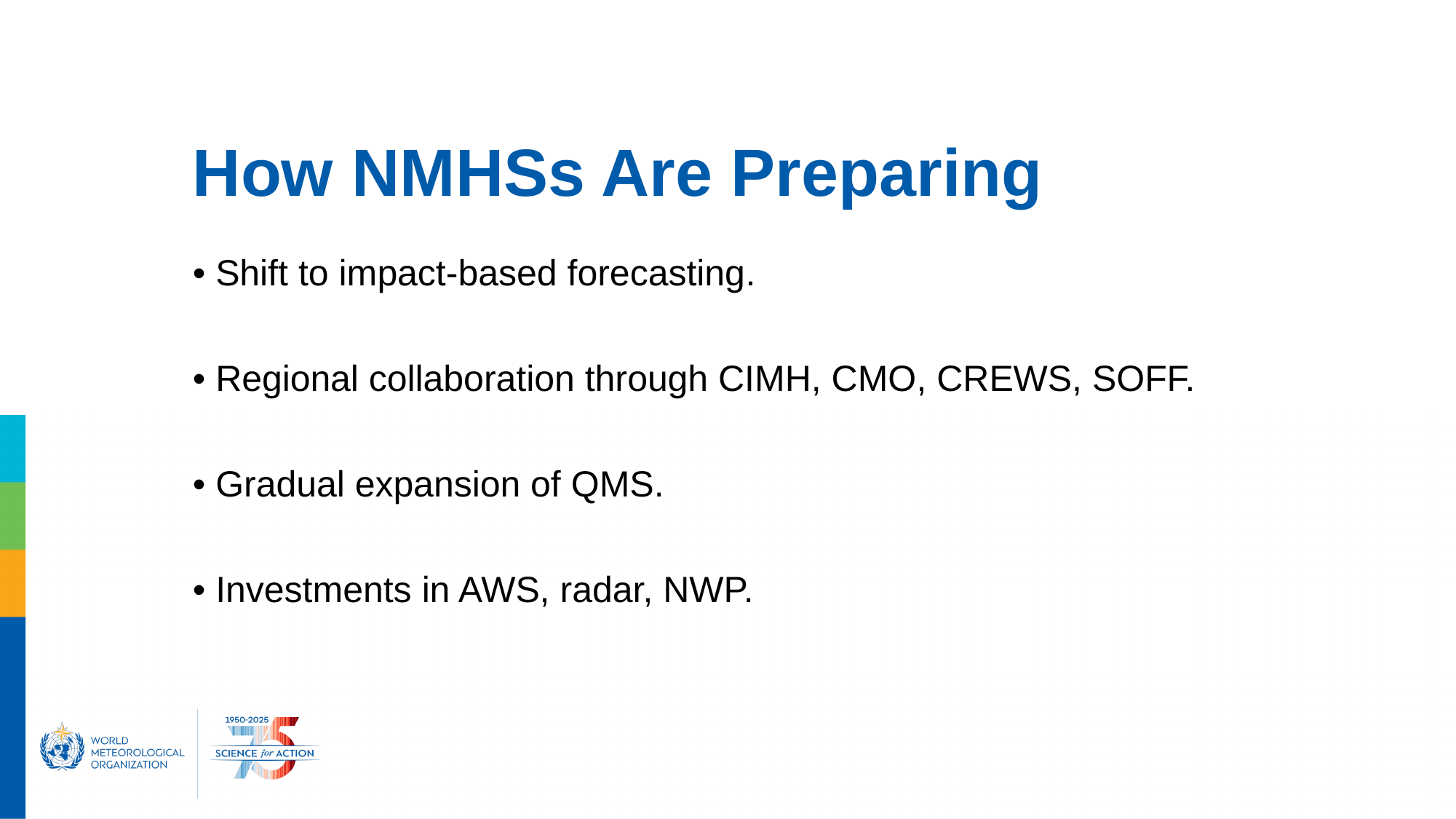

# How NMHSs Are Preparing
• Shift to impact-based forecasting.

• Regional collaboration through CIMH, CMO, CREWS, SOFF.

• Gradual expansion of QMS.

• Investments in AWS, radar, NWP.